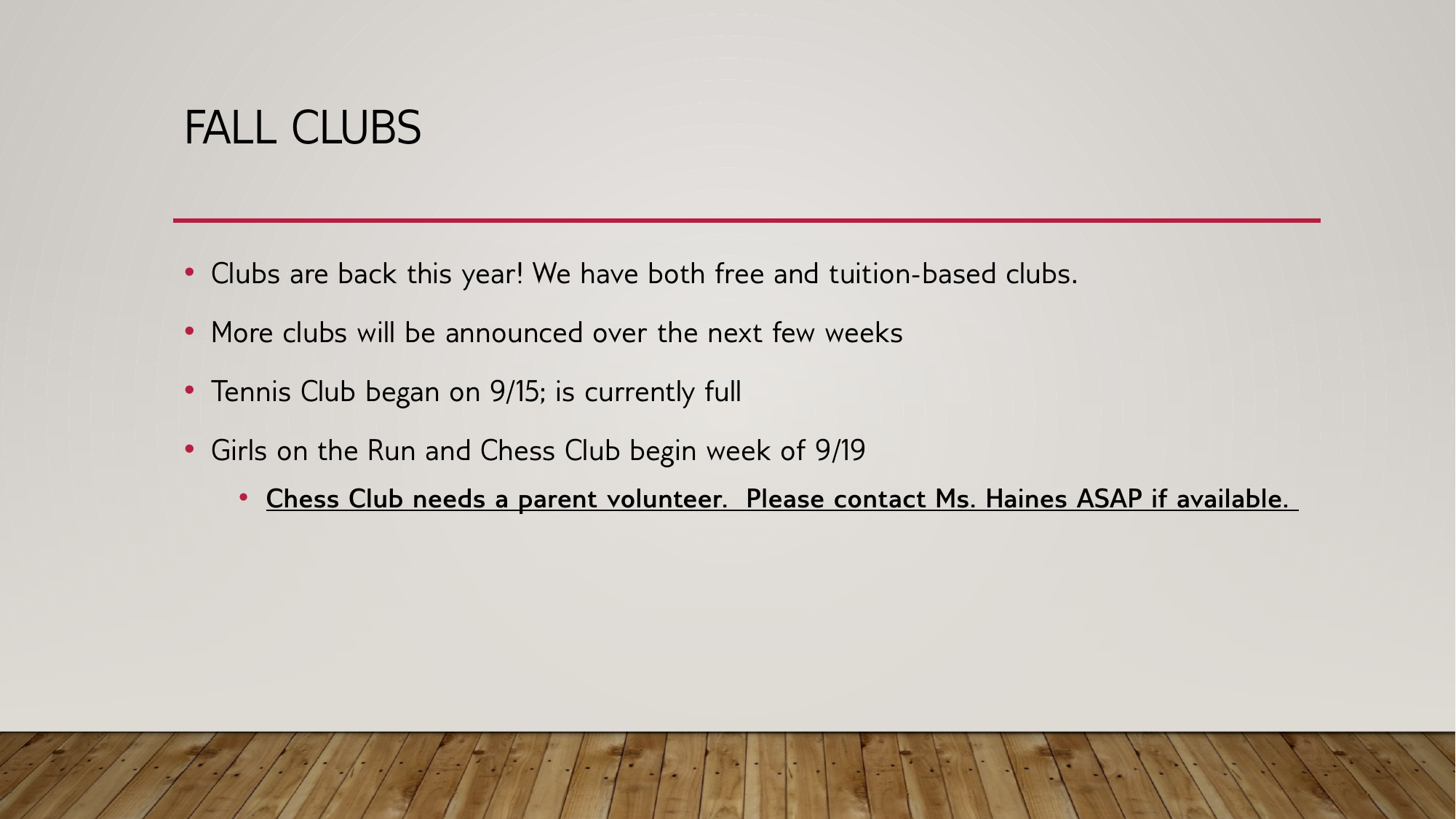

# Fall Clubs
Clubs are back this year! We have both free and tuition-based clubs.
More clubs will be announced over the next few weeks
Tennis Club began on 9/15; is currently full
Girls on the Run and Chess Club begin week of 9/19
Chess Club needs a parent volunteer.  Please contact Ms. Haines ASAP if available.